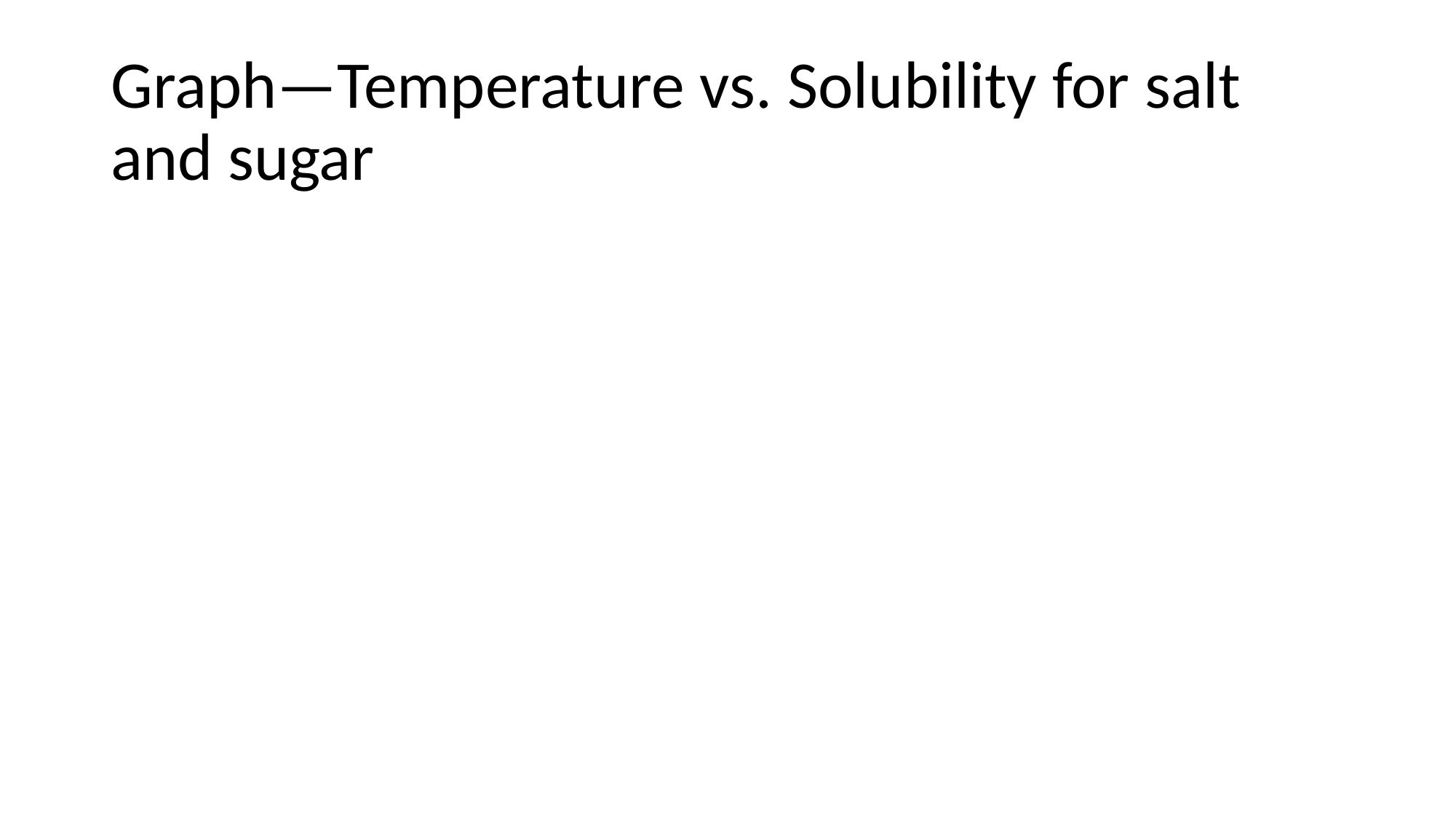

# Graph—Temperature vs. Solubility for salt and sugar